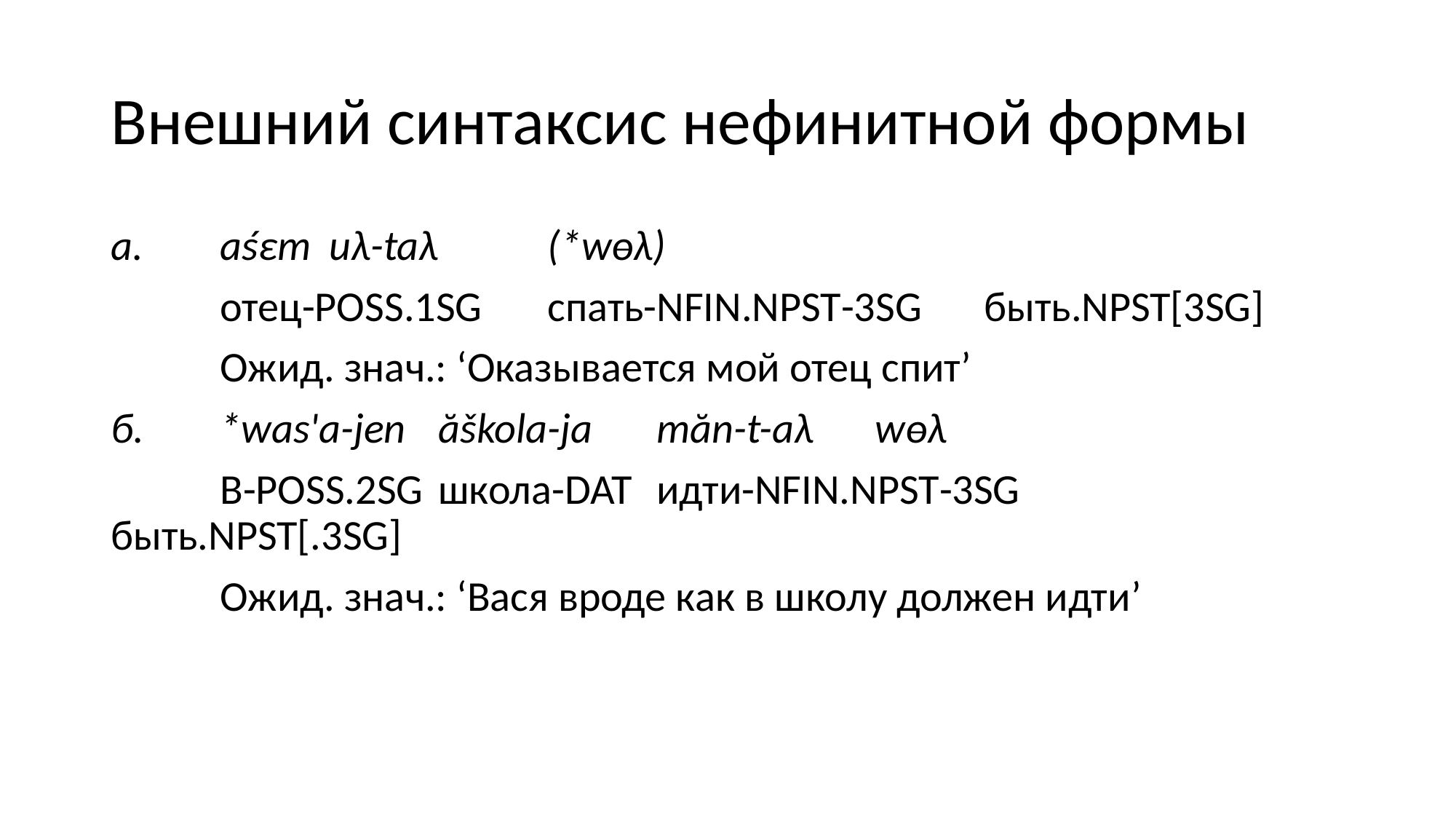

# Внешний синтаксис нефинитной формы
а.	aśɛm	uλ-taλ	(*wɵλ)
	отец-poss.1sg	спать-nfin.npst-3sg	быть.npst[3sg]
	Ожид. знач.: ‘Оказывается мой отец спит’
б.	*was'a-jen	ăškola-ja	măn-t-aλ	wɵλ
	В-poss.2sg	школа-dat	идти-nfin.npst-3sg	быть.npst[.3sg]
	Ожид. знач.: ‘Вася вроде как в школу должен идти’